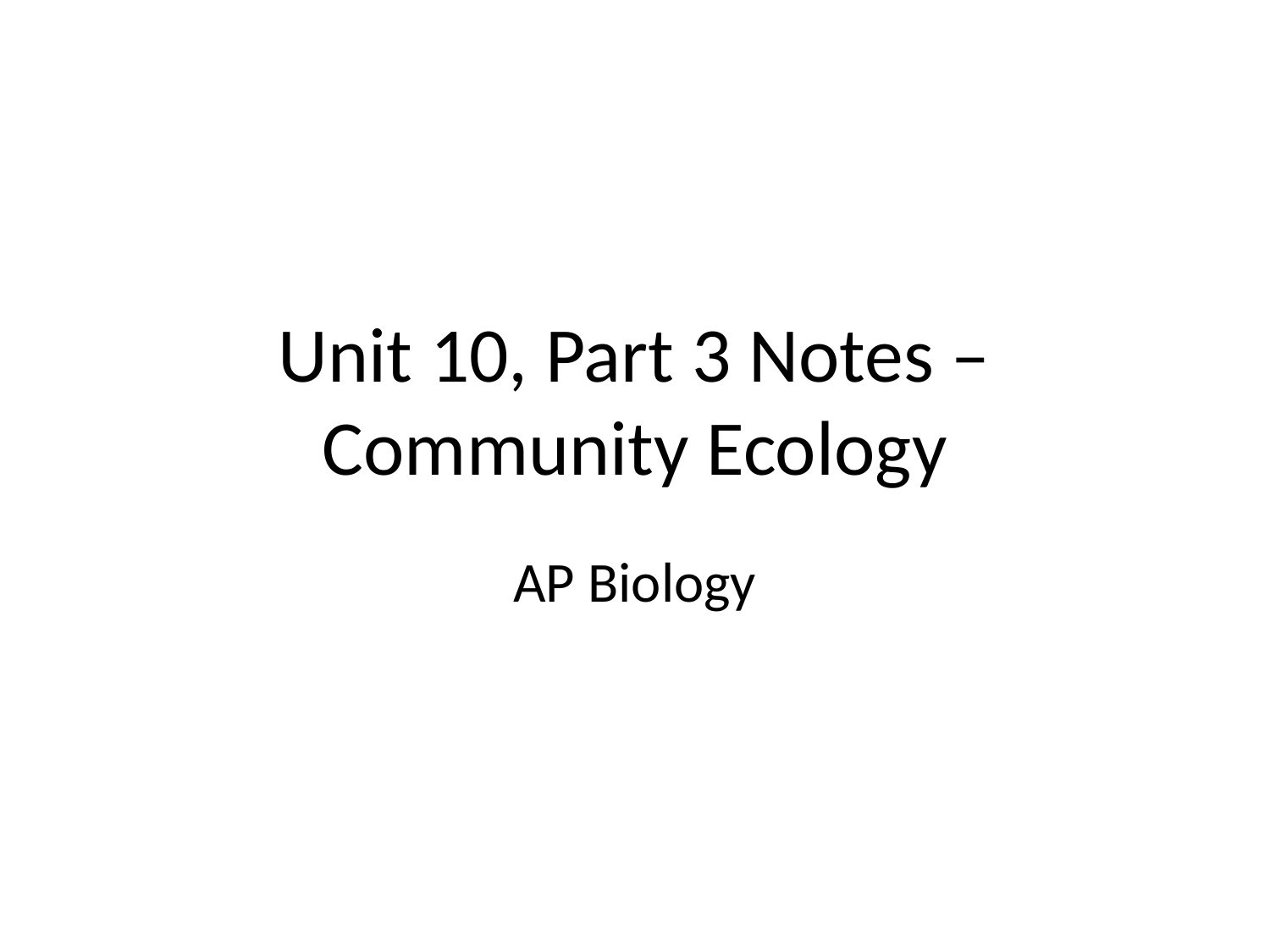

# Unit 10, Part 3 Notes – Community Ecology
AP Biology